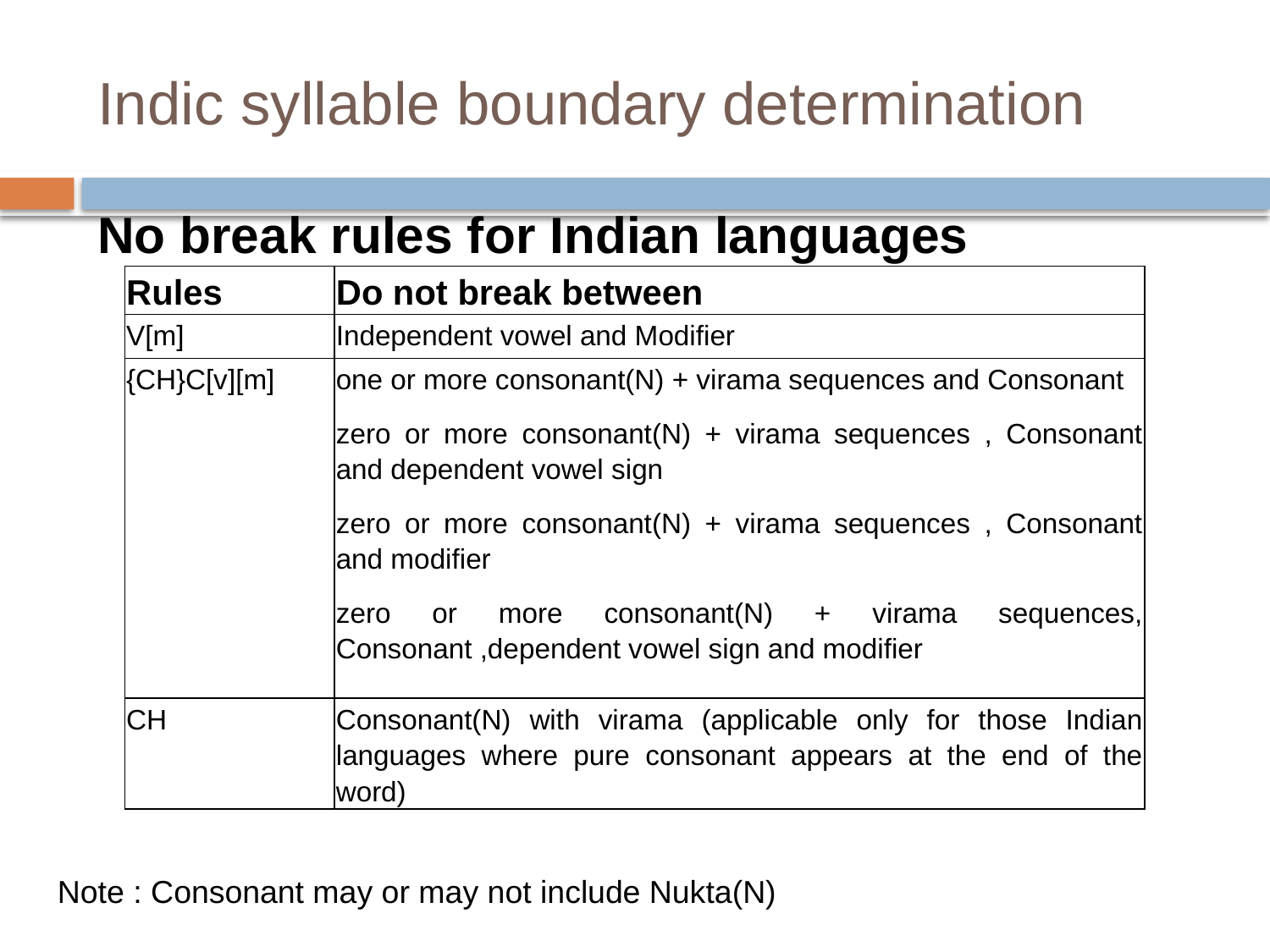

# Indic syllable boundary determination
No break rules for Indian languages
| Rules | Do not break between |
| --- | --- |
| V[m] | Independent vowel and Modifier |
| {CH}C[v][m] | one or more consonant(N) + virama sequences and Consonant zero or more consonant(N) + virama sequences , Consonant and dependent vowel sign zero or more consonant(N) + virama sequences , Consonant and modifier zero or more consonant(N) + virama sequences, Consonant ,dependent vowel sign and modifier |
| CH | Consonant(N) with virama (applicable only for those Indian languages where pure consonant appears at the end of the word) |
Note : Consonant may or may not include Nukta(N)